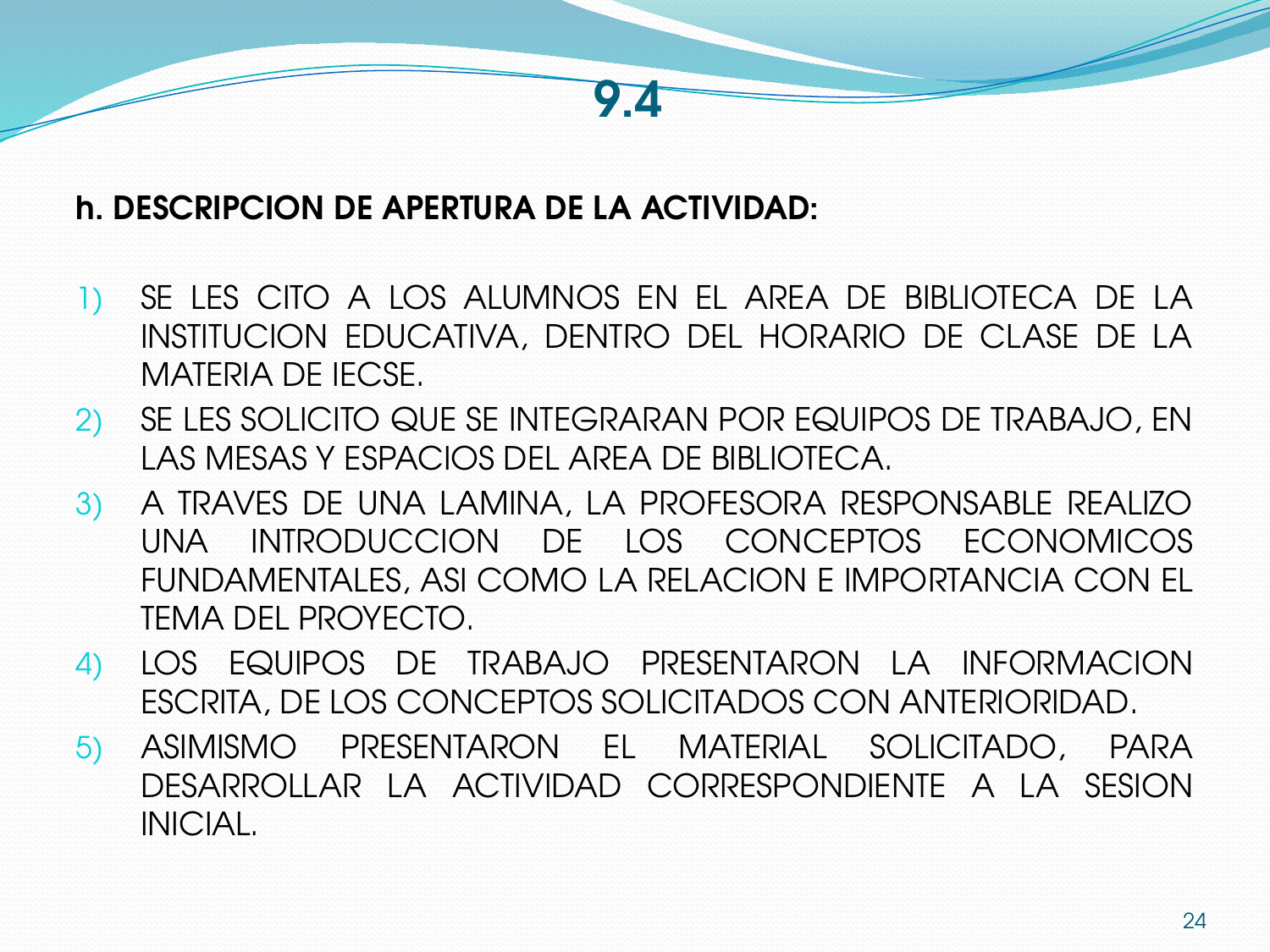

# 9.4

h. DESCRIPCION DE APERTURA DE LA ACTIVIDAD:

SE LES CITO A LOS ALUMNOS EN EL AREA DE BIBLIOTECA DE LA INSTITUCION EDUCATIVA, DENTRO DEL HORARIO DE CLASE DE LA MATERIA DE IECSE.
SE LES SOLICITO QUE SE INTEGRARAN POR EQUIPOS DE TRABAJO, EN LAS MESAS Y ESPACIOS DEL AREA DE BIBLIOTECA.
A TRAVES DE UNA LAMINA, LA PROFESORA RESPONSABLE REALIZO UNA INTRODUCCION DE LOS CONCEPTOS ECONOMICOS FUNDAMENTALES, ASI COMO LA RELACION E IMPORTANCIA CON EL TEMA DEL PROYECTO.
LOS EQUIPOS DE TRABAJO PRESENTARON LA INFORMACION ESCRITA, DE LOS CONCEPTOS SOLICITADOS CON ANTERIORIDAD.
ASIMISMO PRESENTARON EL MATERIAL SOLICITADO, PARA DESARROLLAR LA ACTIVIDAD CORRESPONDIENTE A LA SESION INICIAL.

24